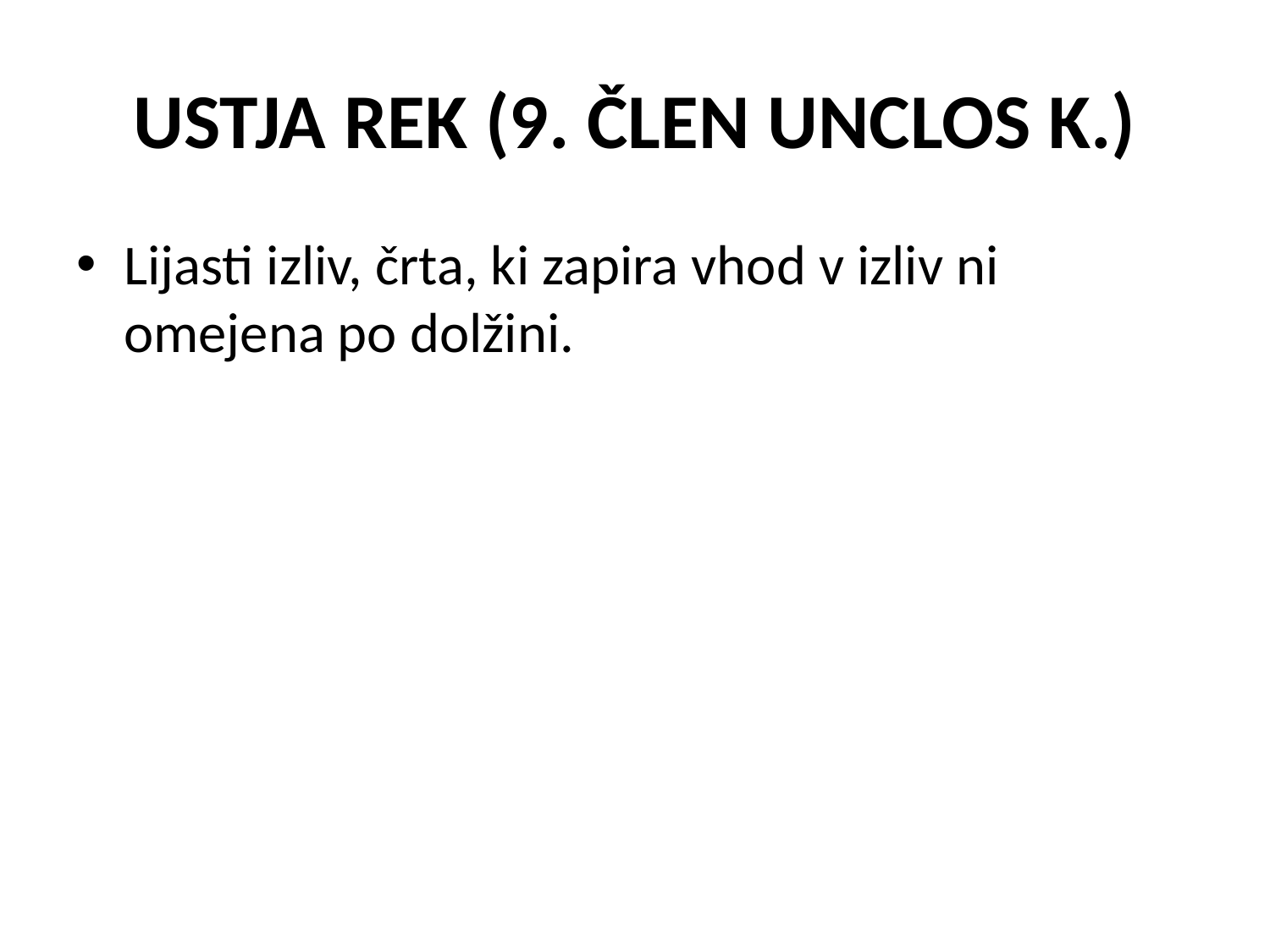

# USTJA REK (9. ČLEN UNCLOS K.)
Lijasti izliv, črta, ki zapira vhod v izliv ni omejena po dolžini.